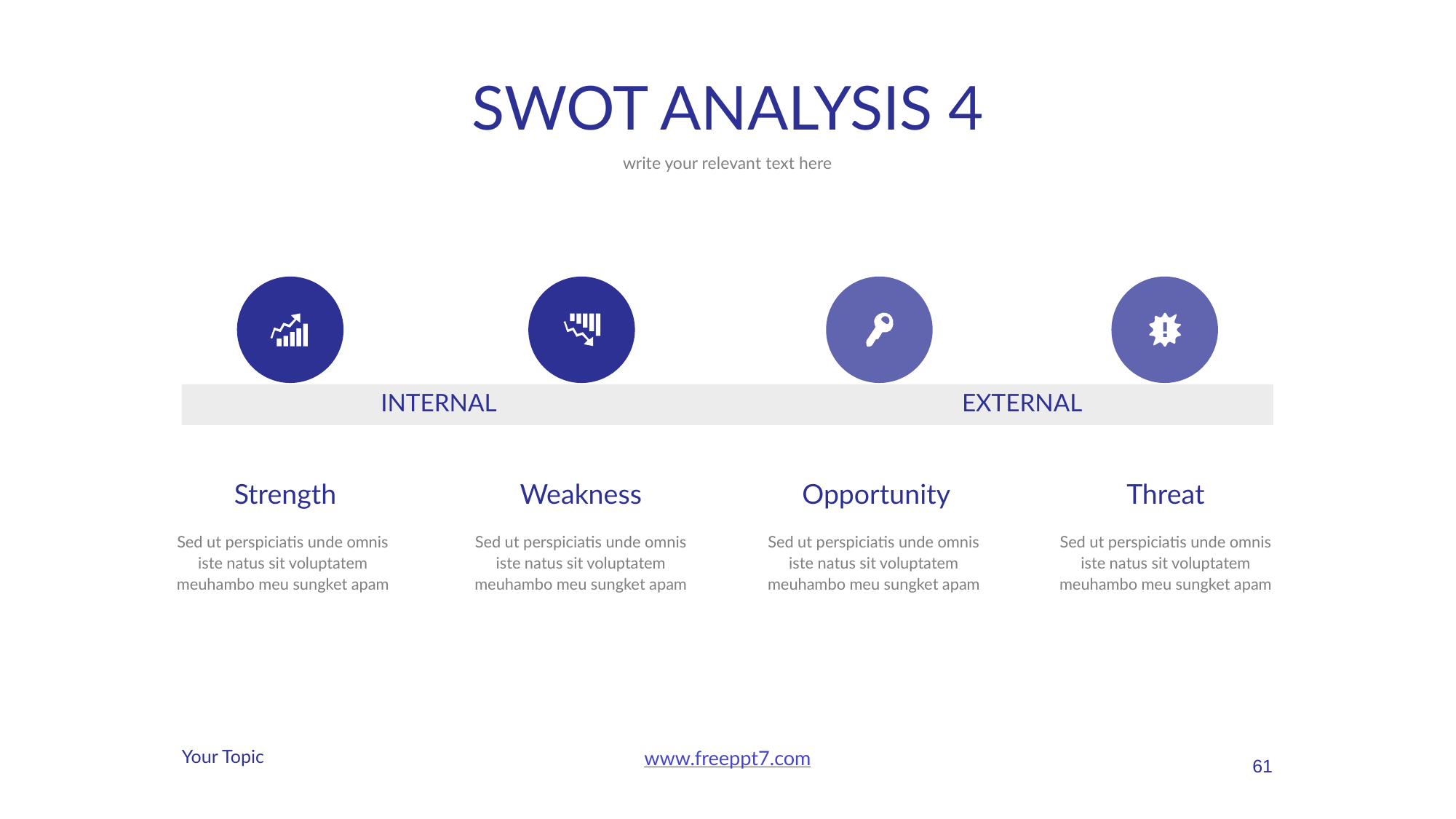

# SWOT ANALYSIS 4
write your relevant text here

INTERNAL
EXTERNAL
Strength
Weakness
Opportunity
Threat
Sed ut perspiciatis unde omnis iste natus sit voluptatem meuhambo meu sungket apam
Sed ut perspiciatis unde omnis iste natus sit voluptatem meuhambo meu sungket apam
Sed ut perspiciatis unde omnis iste natus sit voluptatem meuhambo meu sungket apam
Sed ut perspiciatis unde omnis iste natus sit voluptatem meuhambo meu sungket apam
61